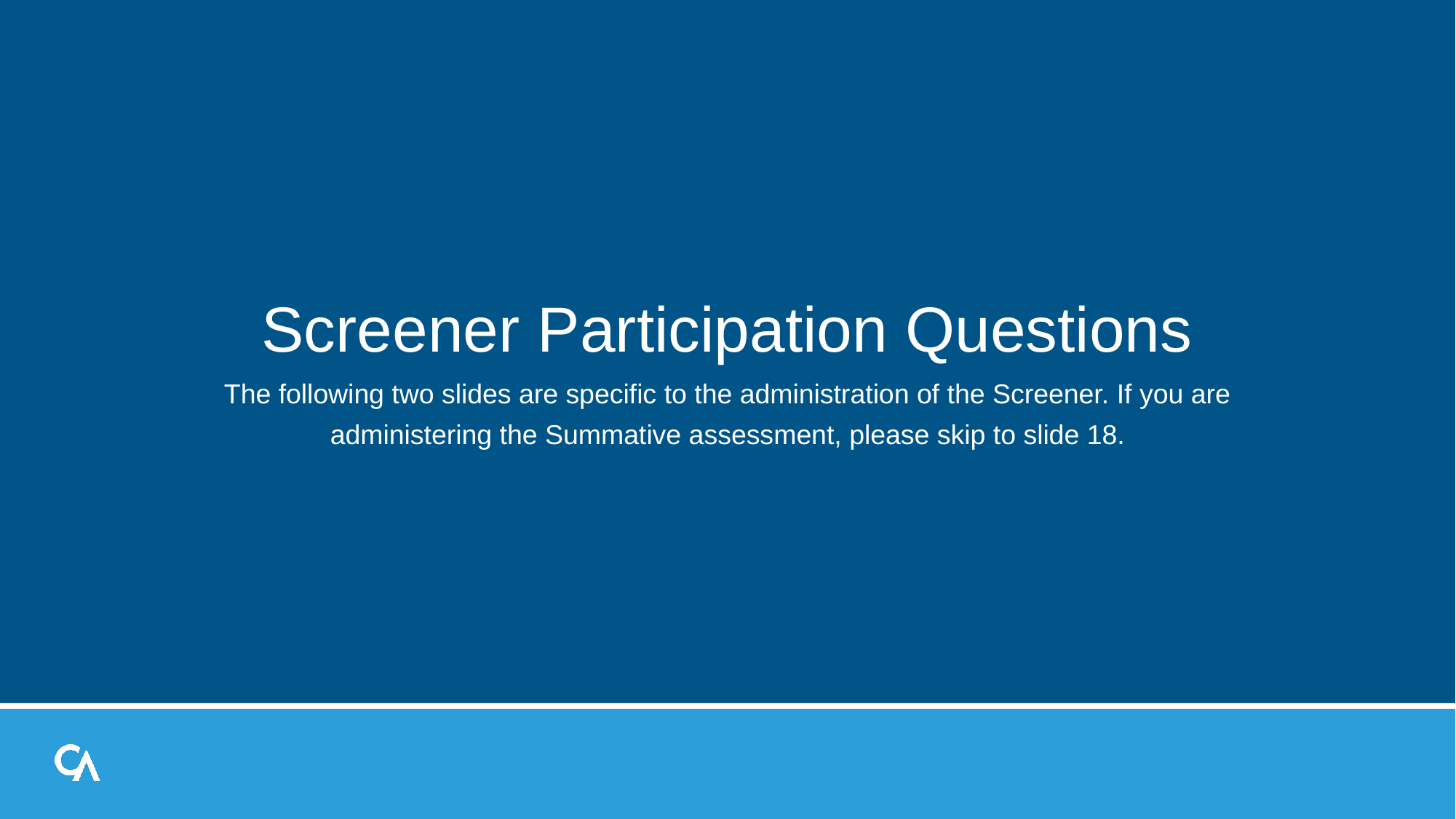

# Screener Participation Questions
The following two slides are specific to the administration of the Screener. If you are administering the Summative assessment, please skip to slide 18.